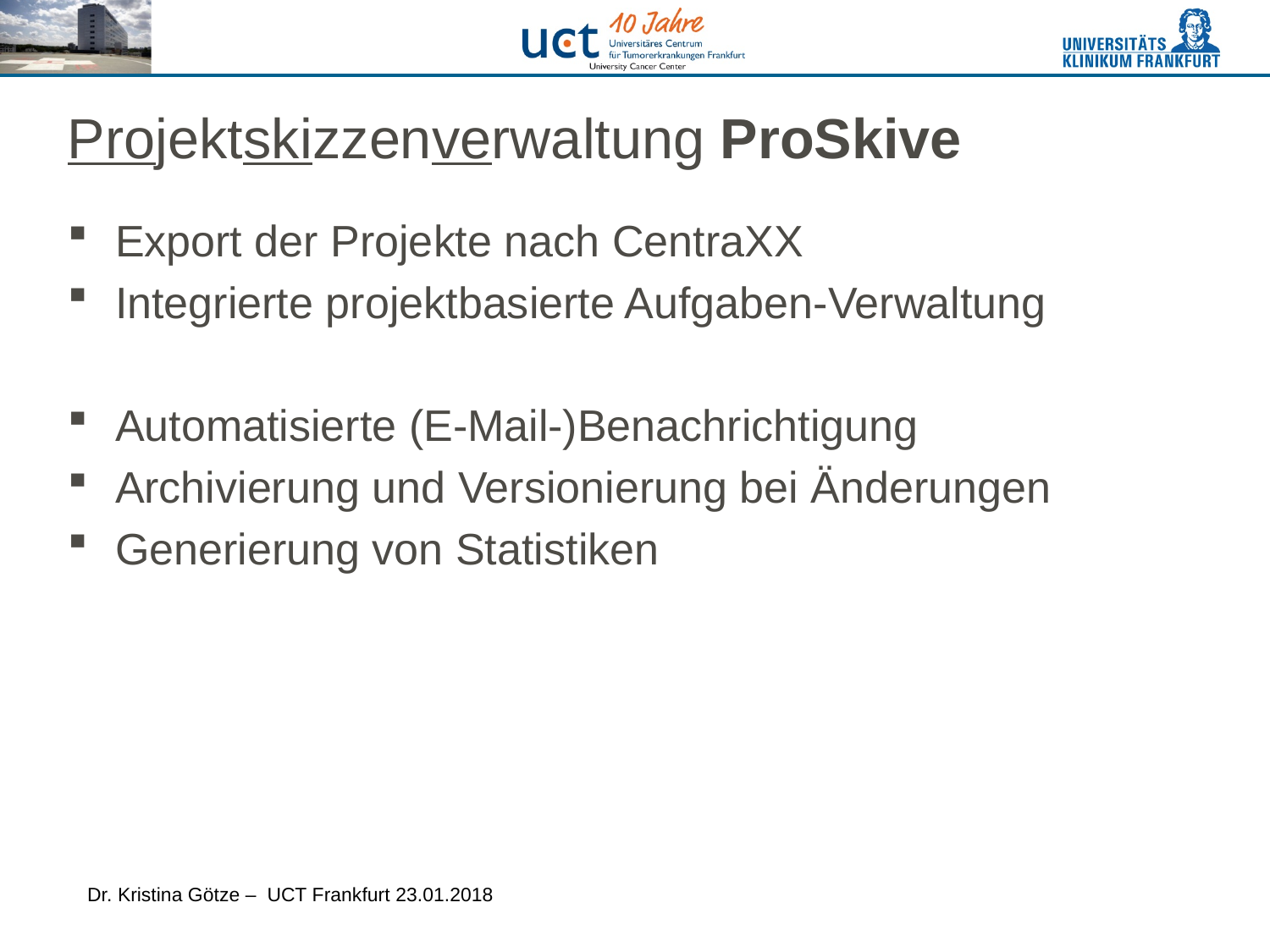

# Projektskizzenverwaltung ProSkive
Export der Projekte nach CentraXX
Integrierte projektbasierte Aufgaben-Verwaltung

Automatisierte (E-Mail-)Benachrichtigung
Archivierung und Versionierung bei Änderungen
Generierung von Statistiken